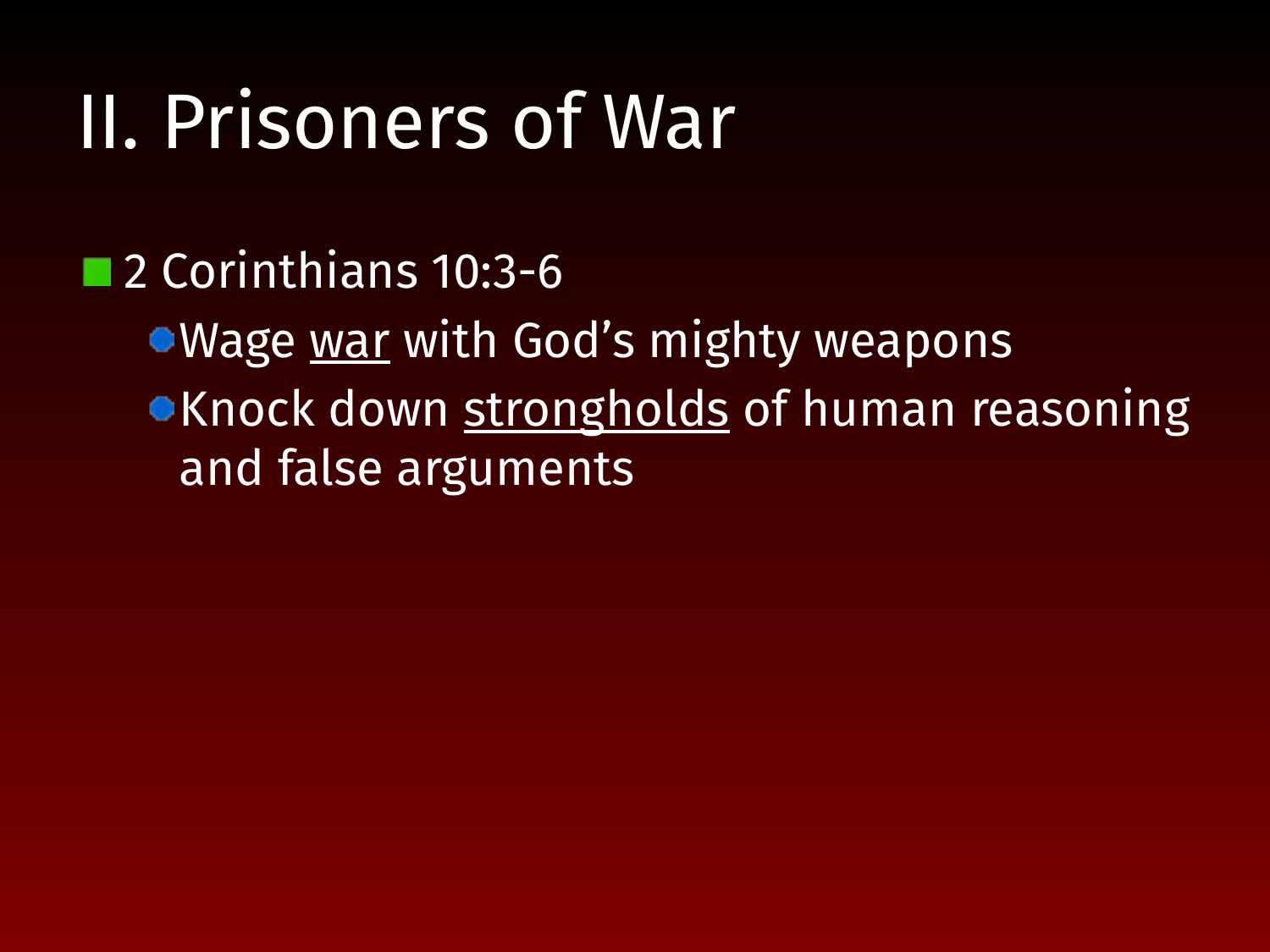

# II. Prisoners of War
2 Corinthians 10:3-6
Wage war with God’s mighty weapons
Knock down strongholds of human reasoning and false arguments